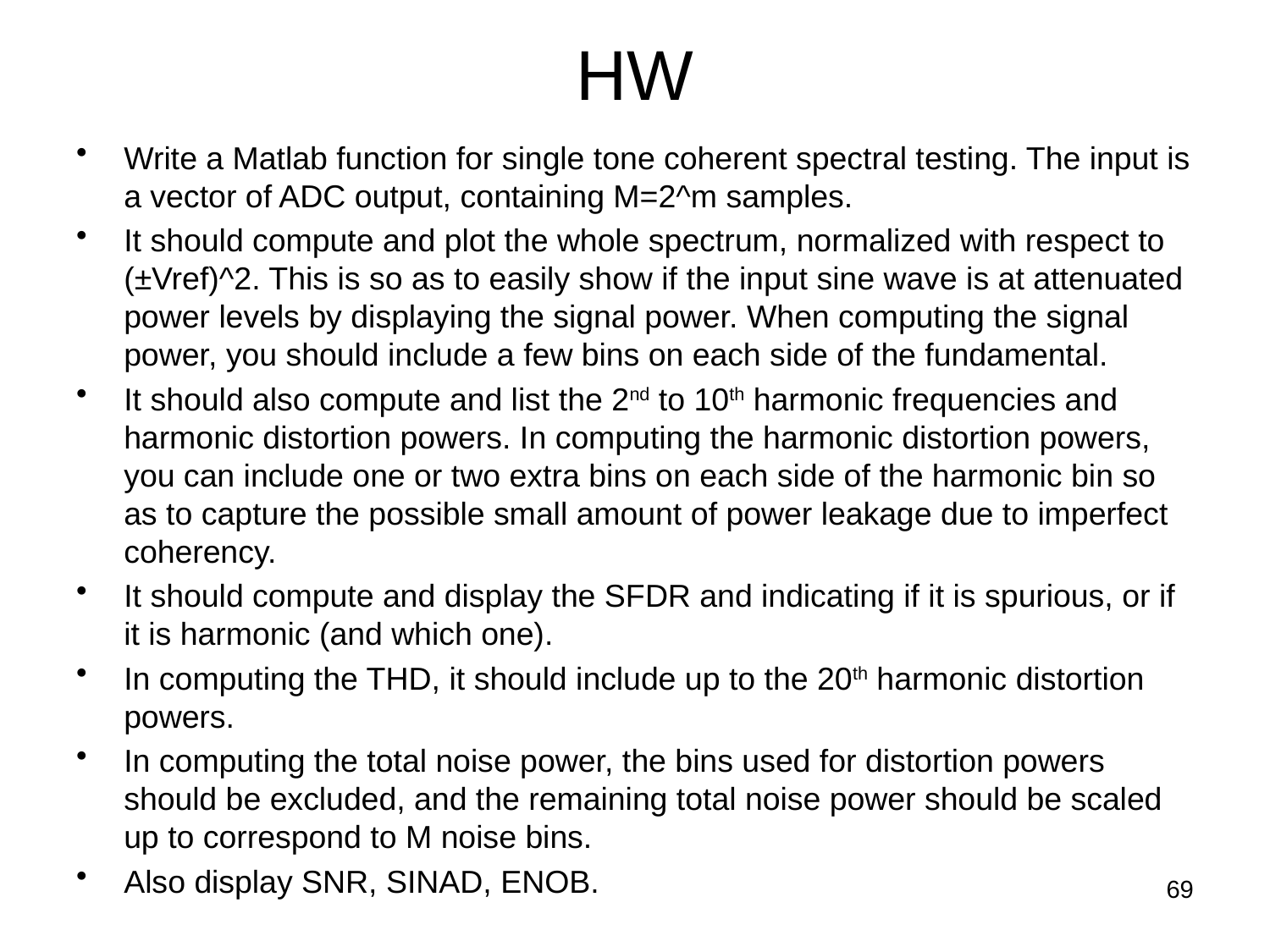

# HW
Write a Matlab function for single tone coherent spectral testing. The input is a vector of ADC output, containing M=2^m samples.
It should compute and plot the whole spectrum, normalized with respect to (±Vref)^2. This is so as to easily show if the input sine wave is at attenuated power levels by displaying the signal power. When computing the signal power, you should include a few bins on each side of the fundamental.
It should also compute and list the 2nd to 10th harmonic frequencies and harmonic distortion powers. In computing the harmonic distortion powers, you can include one or two extra bins on each side of the harmonic bin so as to capture the possible small amount of power leakage due to imperfect coherency.
It should compute and display the SFDR and indicating if it is spurious, or if it is harmonic (and which one).
In computing the THD, it should include up to the 20th harmonic distortion powers.
In computing the total noise power, the bins used for distortion powers should be excluded, and the remaining total noise power should be scaled up to correspond to M noise bins.
Also display SNR, SINAD, ENOB.
69